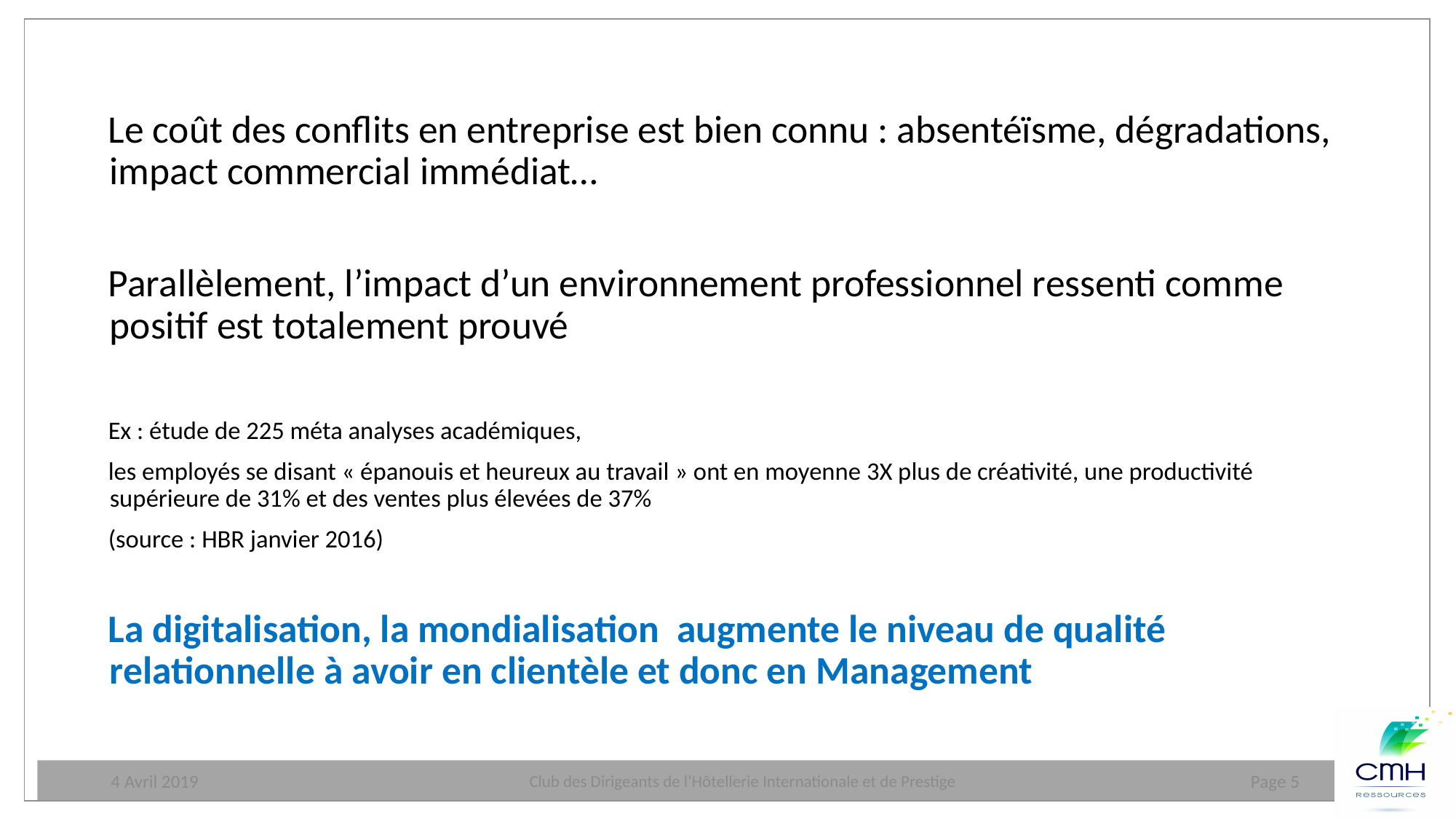

Le coût des conflits en entreprise est bien connu : absentéïsme, dégradations, impact commercial immédiat…

Parallèlement, l’impact d’un environnement professionnel ressenti comme positif est totalement prouvé

Ex : étude de 225 méta analyses académiques,
les employés se disant « épanouis et heureux au travail » ont en moyenne 3X plus de créativité, une productivité supérieure de 31% et des ventes plus élevées de 37%
(source : HBR janvier 2016)

La digitalisation, la mondialisation  augmente le niveau de qualité relationnelle à avoir en clientèle et donc en Management

Page 5
4 Avril 2019
Club des Dirigeants de l’Hôtellerie Internationale et de Prestige